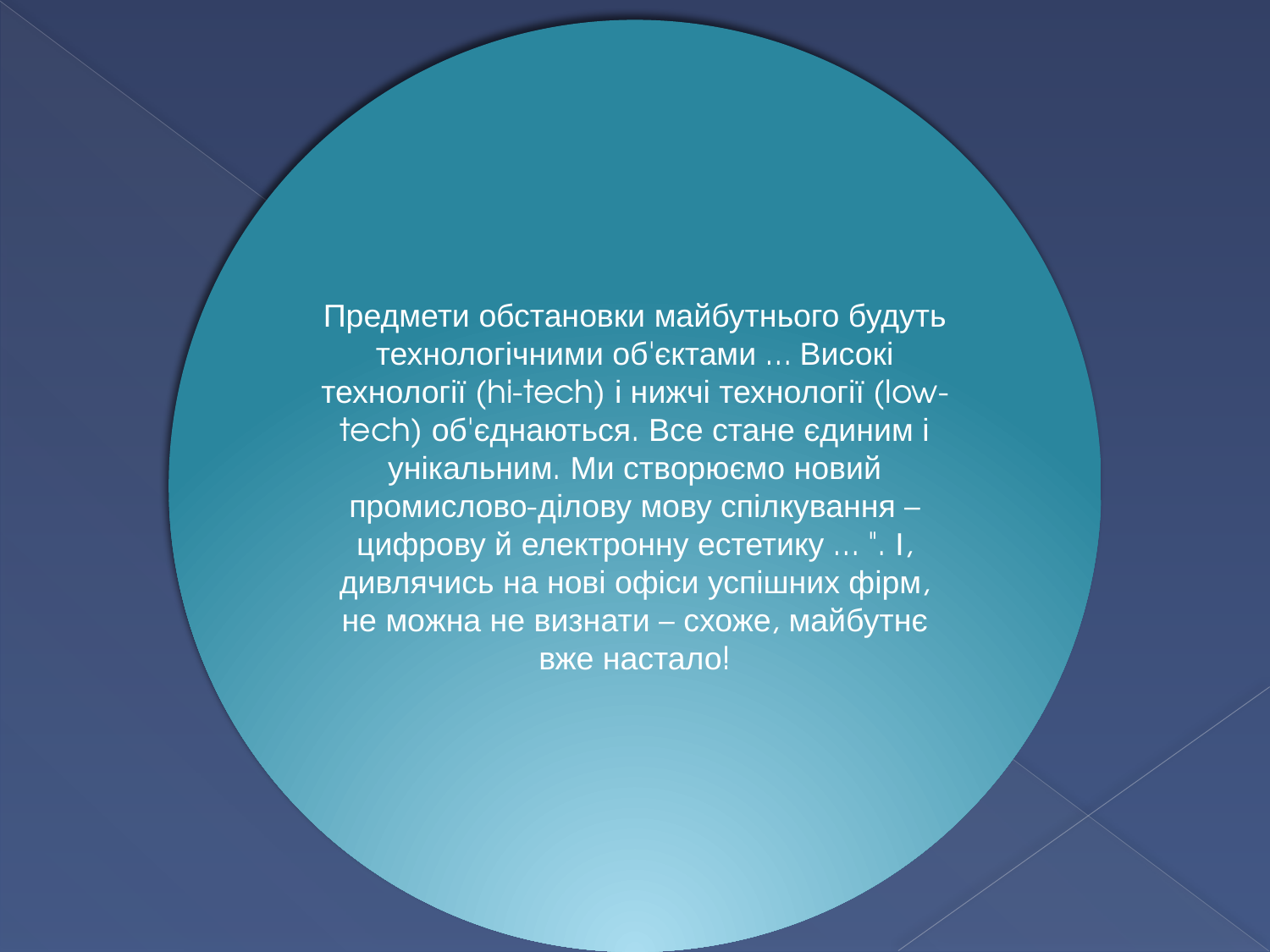

Предмети обстановки майбутнього будуть технологічними об'єктами … Високі технології (hi-tech) і нижчі технології (low-tech) об'єднаються. Все стане єдиним і унікальним. Ми створюємо новий промислово-ділову мову спілкування – цифрову й електронну естетику … ". І, дивлячись на нові офіси успішних фірм, не можна не визнати – схоже, майбутнє вже настало!